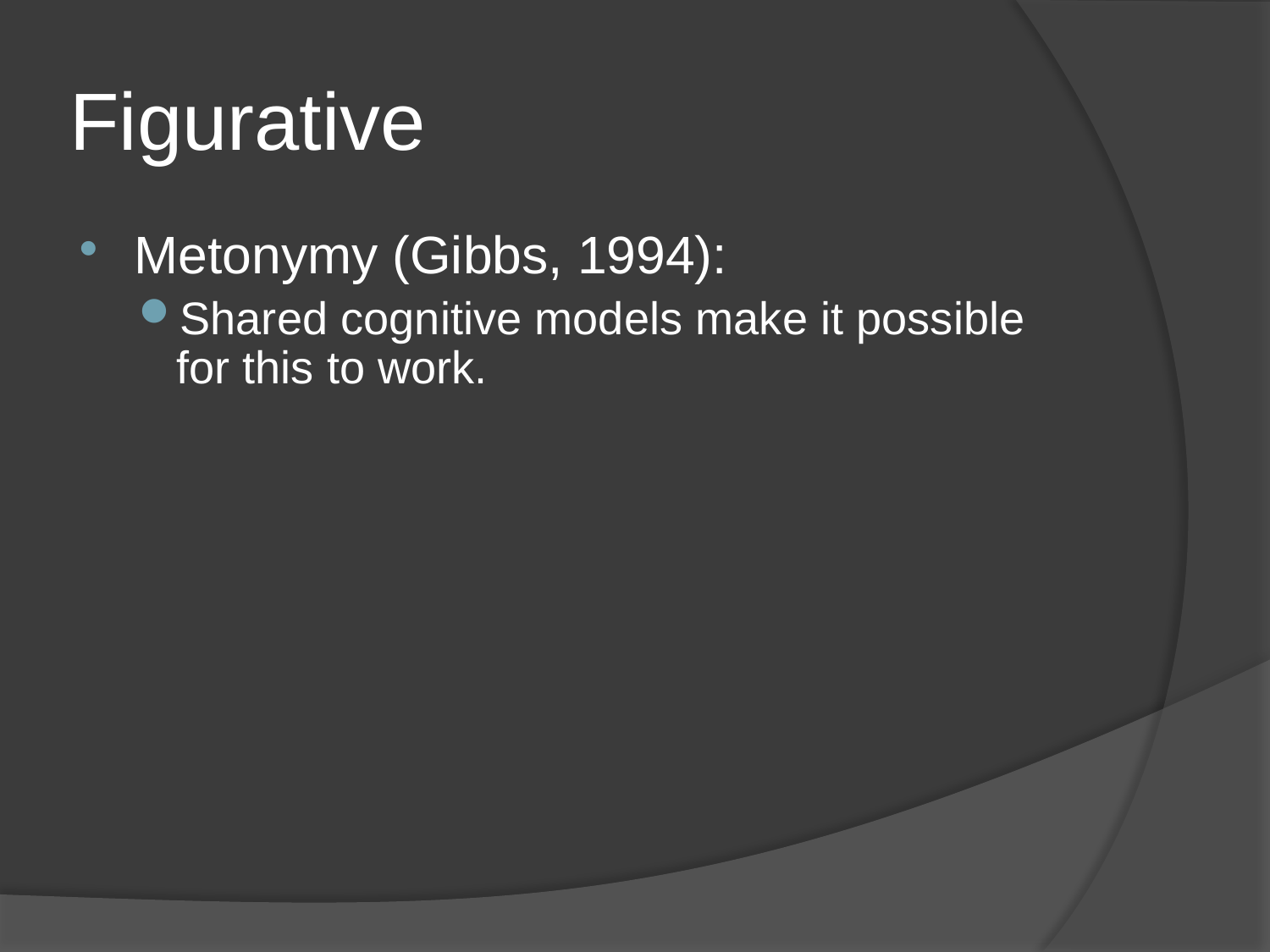

# Figurative
Metonymy (Gibbs, 1994):
Shared cognitive models make it possible for this to work.